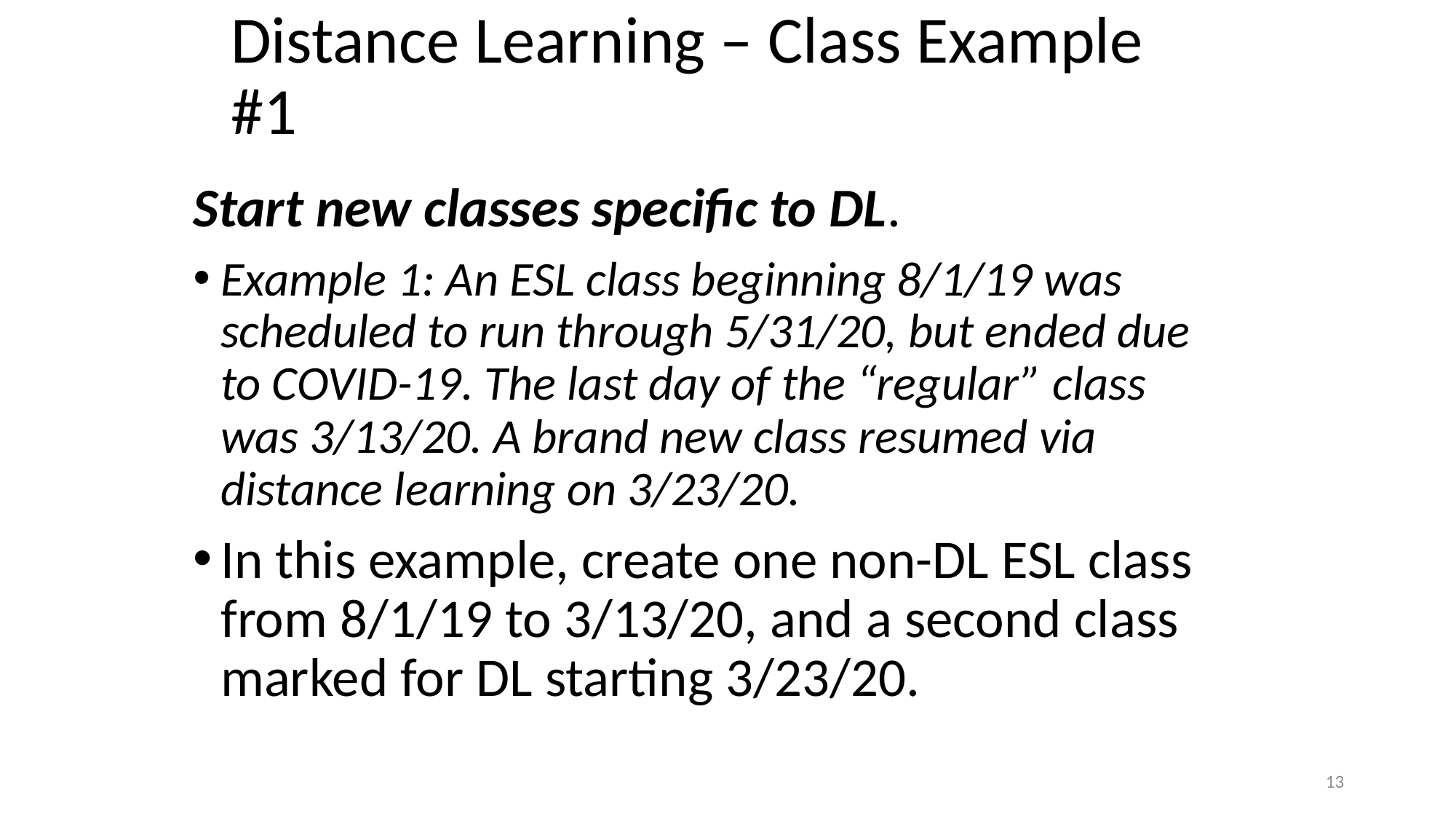

# Distance Learning – Class Example #1
Start new classes specific to DL.
Example 1: An ESL class beginning 8/1/19 was scheduled to run through 5/31/20, but ended due to COVID-19. The last day of the “regular” class was 3/13/20. A brand new class resumed via distance learning on 3/23/20.
In this example, create one non-DL ESL class from 8/1/19 to 3/13/20, and a second class marked for DL starting 3/23/20.

13